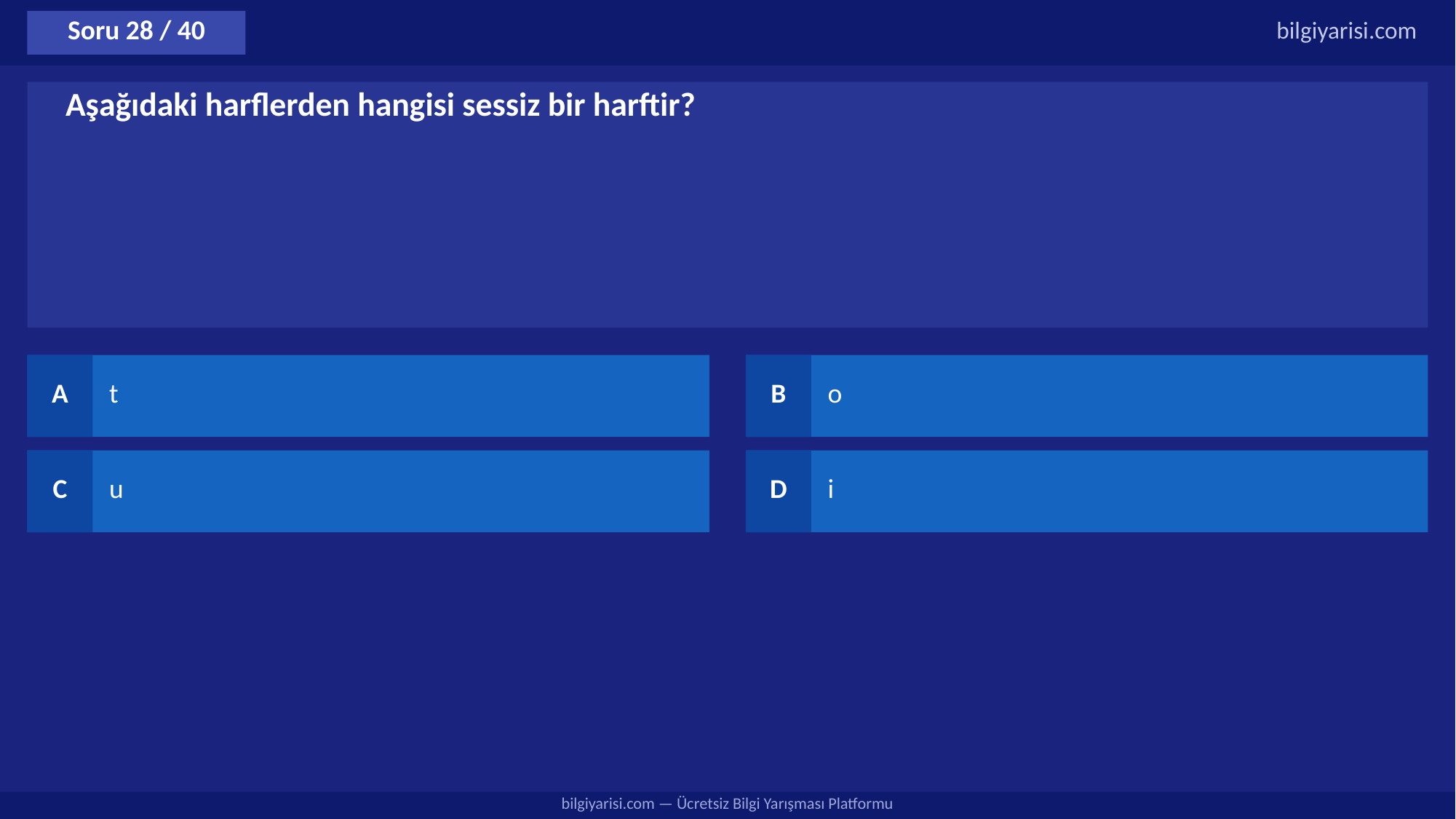

Soru 28 / 40
bilgiyarisi.com

Aşağıdaki harflerden hangisi sessiz bir harftir?

A
t

B
o

C
u

D
i
bilgiyarisi.com — Ücretsiz Bilgi Yarışması Platformu